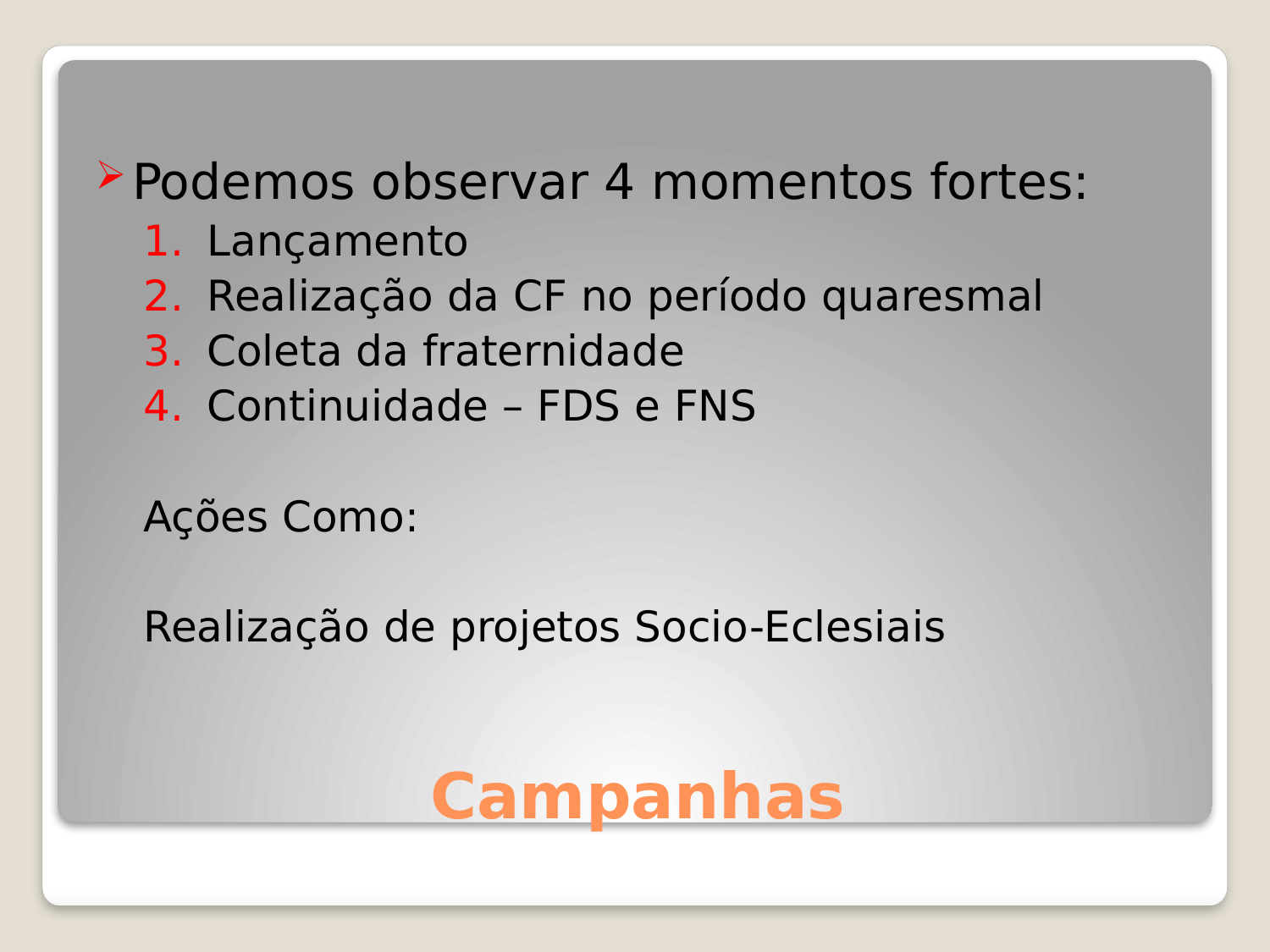

Podemos observar 4 momentos fortes:
Lançamento
Realização da CF no período quaresmal
Coleta da fraternidade
Continuidade – FDS e FNS

Ações Como:

Realização de projetos Socio-Eclesiais
# Campanhas